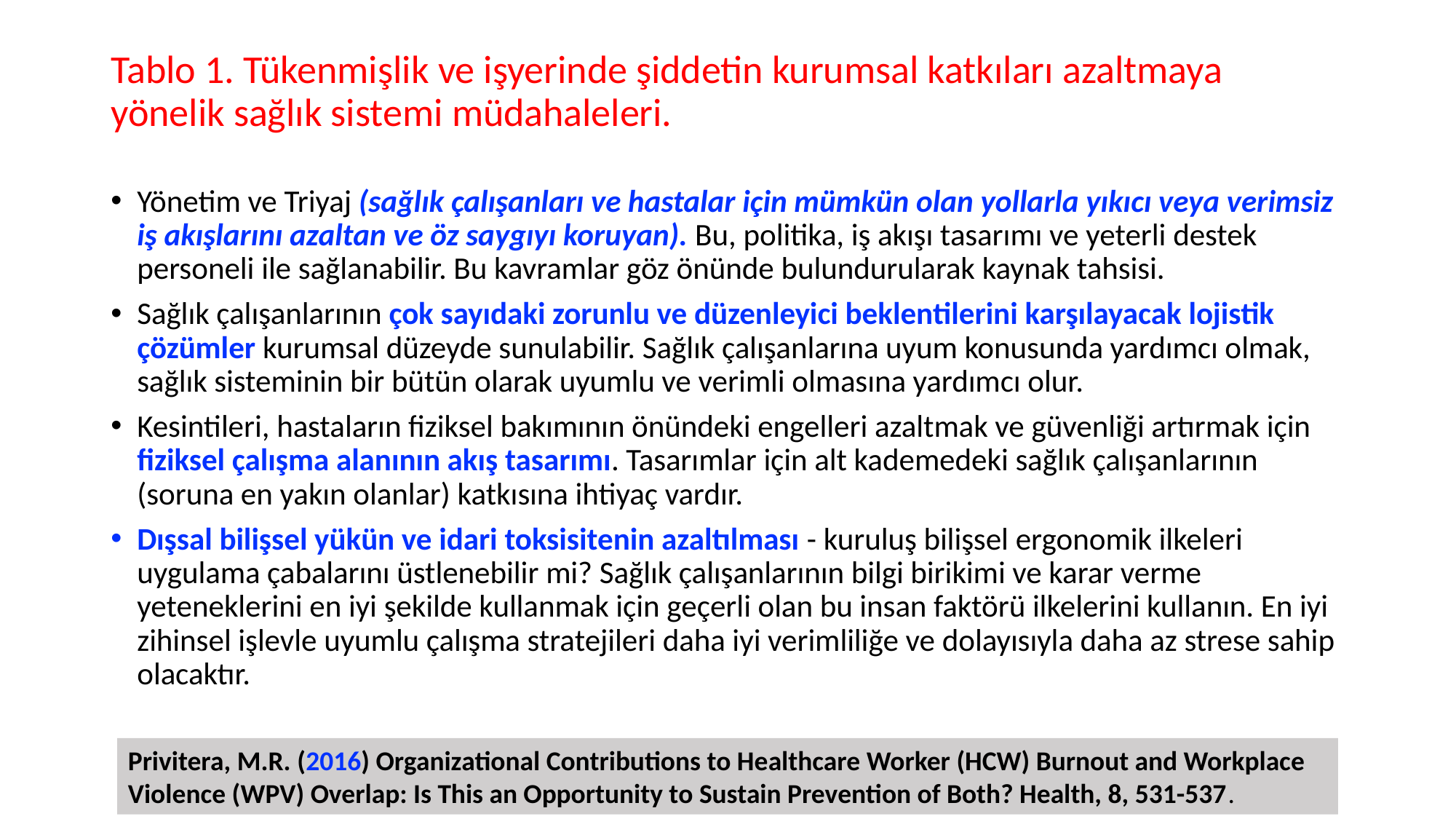

# Tablo 1. Tükenmişlik ve işyerinde şiddetin kurumsal katkıları azaltmaya yönelik sağlık sistemi müdahaleleri.
Yönetim ve Triyaj (sağlık çalışanları ve hastalar için mümkün olan yollarla yıkıcı veya verimsiz iş akışlarını azaltan ve öz saygıyı koruyan). Bu, politika, iş akışı tasarımı ve yeterli destek personeli ile sağlanabilir. Bu kavramlar göz önünde bulundurularak kaynak tahsisi.
Sağlık çalışanlarının çok sayıdaki zorunlu ve düzenleyici beklentilerini karşılayacak lojistik çözümler kurumsal düzeyde sunulabilir. Sağlık çalışanlarına uyum konusunda yardımcı olmak, sağlık sisteminin bir bütün olarak uyumlu ve verimli olmasına yardımcı olur.
Kesintileri, hastaların fiziksel bakımının önündeki engelleri azaltmak ve güvenliği artırmak için fiziksel çalışma alanının akış tasarımı. Tasarımlar için alt kademedeki sağlık çalışanlarının (soruna en yakın olanlar) katkısına ihtiyaç vardır.
Dışsal bilişsel yükün ve idari toksisitenin azaltılması - kuruluş bilişsel ergonomik ilkeleri uygulama çabalarını üstlenebilir mi? Sağlık çalışanlarının bilgi birikimi ve karar verme yeteneklerini en iyi şekilde kullanmak için geçerli olan bu insan faktörü ilkelerini kullanın. En iyi zihinsel işlevle uyumlu çalışma stratejileri daha iyi verimliliğe ve dolayısıyla daha az strese sahip olacaktır.

Privitera, M.R. (2016) Organizational Contributions to Healthcare Worker (HCW) Burnout and Workplace Violence (WPV) Overlap: Is This an Opportunity to Sustain Prevention of Both? Health, 8, 531-537.